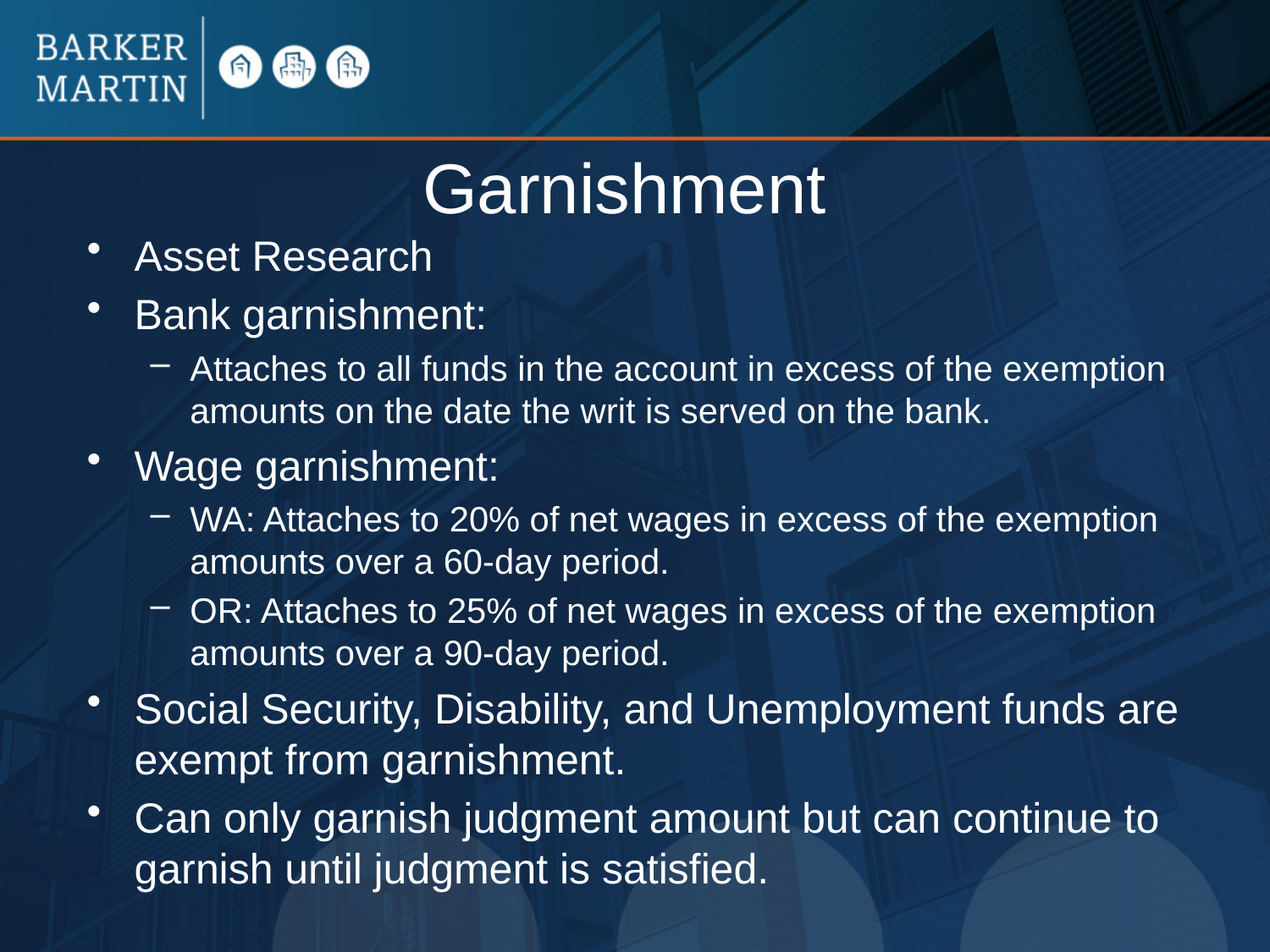

# Garnishment
Asset Research
Bank garnishment:
Attaches to all funds in the account in excess of the exemption amounts on the date the writ is served on the bank.
Wage garnishment:
WA: Attaches to 20% of net wages in excess of the exemption amounts over a 60-day period.
OR: Attaches to 25% of net wages in excess of the exemption amounts over a 90-day period.
Social Security, Disability, and Unemployment funds are exempt from garnishment.
Can only garnish judgment amount but can continue to garnish until judgment is satisfied.